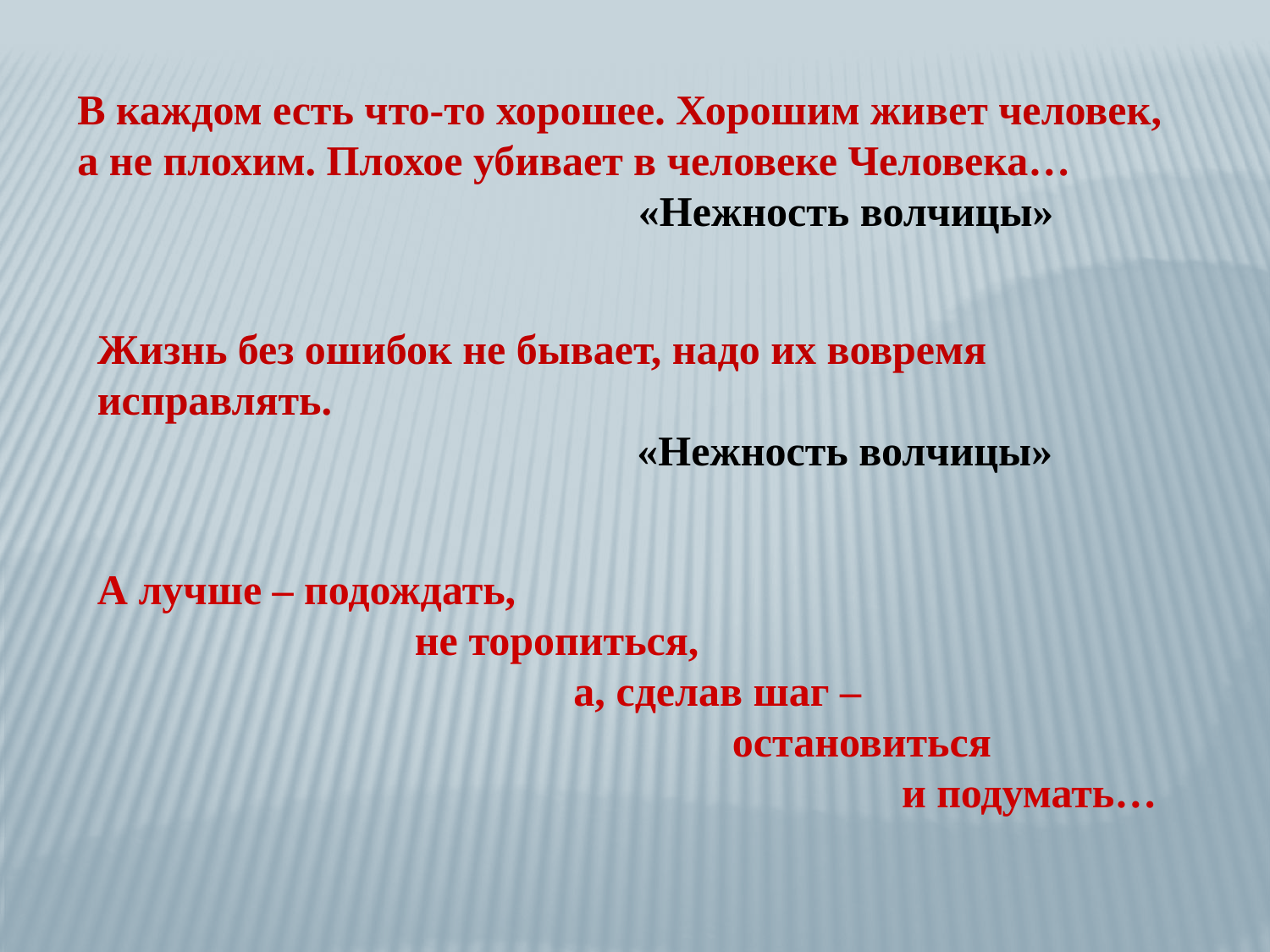

В каждом есть что-то хорошее. Хорошим живет человек, а не плохим. Плохое убивает в человеке Человека…
                                                     «Нежность волчицы»
Жизнь без ошибок не бывает, надо их вовремя исправлять.
                                                   «Нежность волчицы»
А лучше – подождать,
                              не торопиться,
                                             а, сделав шаг –
                                                            остановиться
                                                                            и подумать…